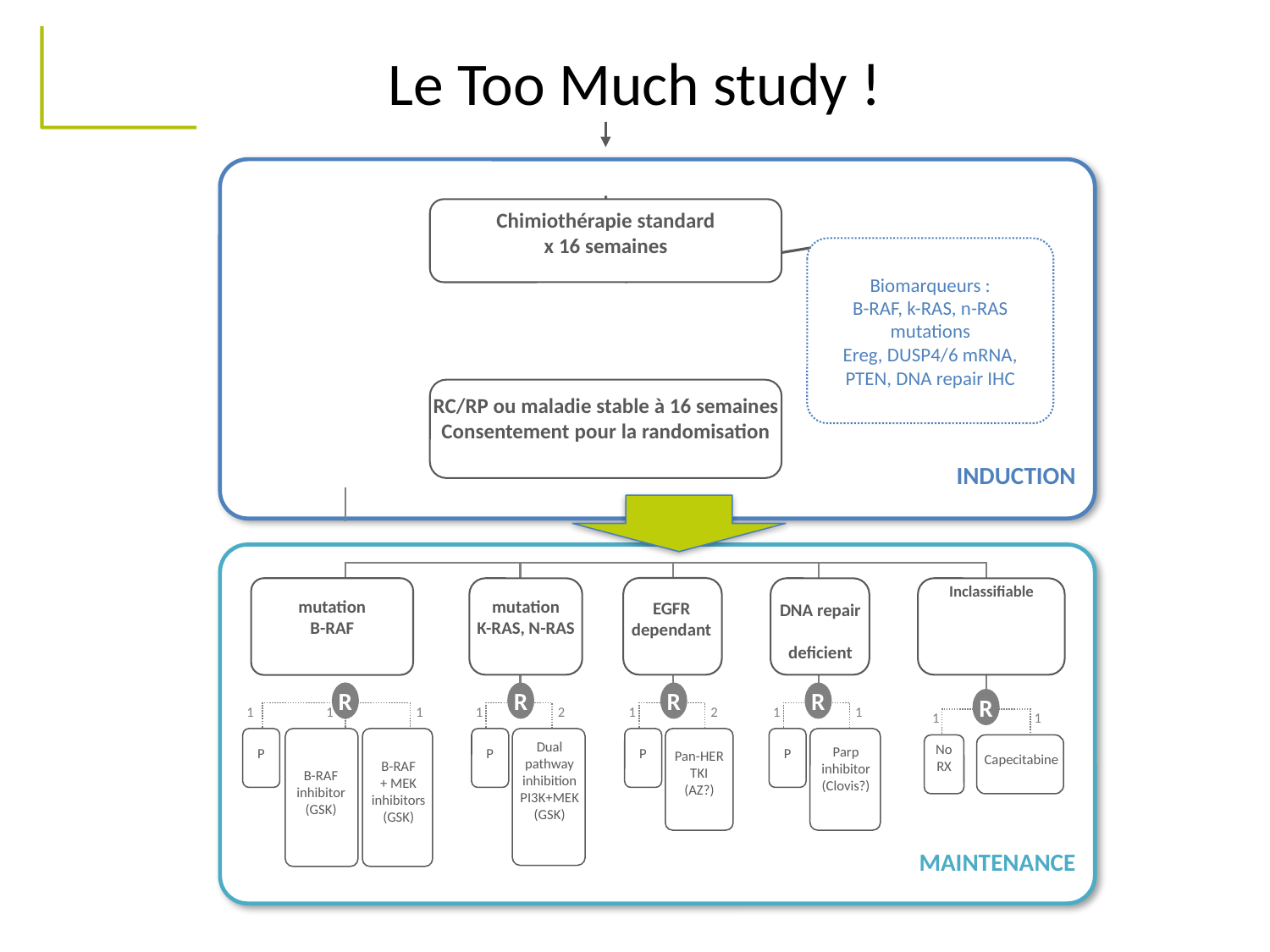

Le Too Much study !

Chimiothérapie standard
x 16 semaines

Biomarqueurs :
B-RAF, k-RAS, n-RAS mutations
Ereg, DUSP4/6 mRNA,
PTEN, DNA repair IHC

RC/RP ou maladie stable à 16 semaines
Consentement pour la randomisation
INDUCTION

R

1
2

P
Pan-HER
TKI
(AZ?)

EGFR
dependant
R

1
2

Dual
pathway
inhibition
PI3K+MEK
(GSK)
P

mutation
K-RAS, N-RAS
R

1
1

Parp
inhibitor
(Clovis?)
P

DNA repair
deficient

mutation
B-RAF
R

1
1

B-RAF
+ MEK
inhibitors (GSK)

1

P
B-RAF
inhibitor
(GSK)

Inclassifiable

R
1
1
No
RX

Capecitabine
MAINTENANCE